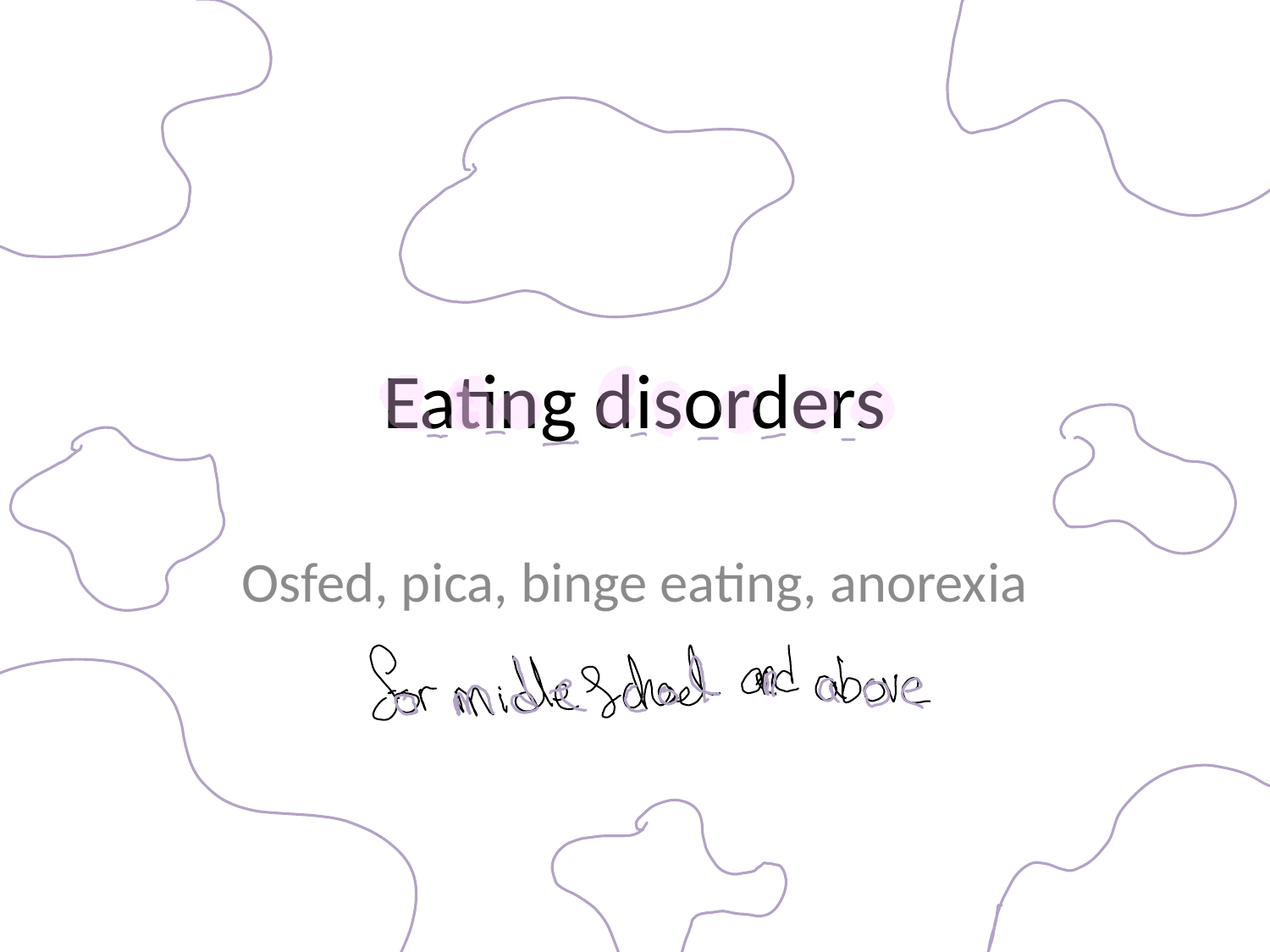

# Eating disorders
Osfed, pica, binge eating, anorexia